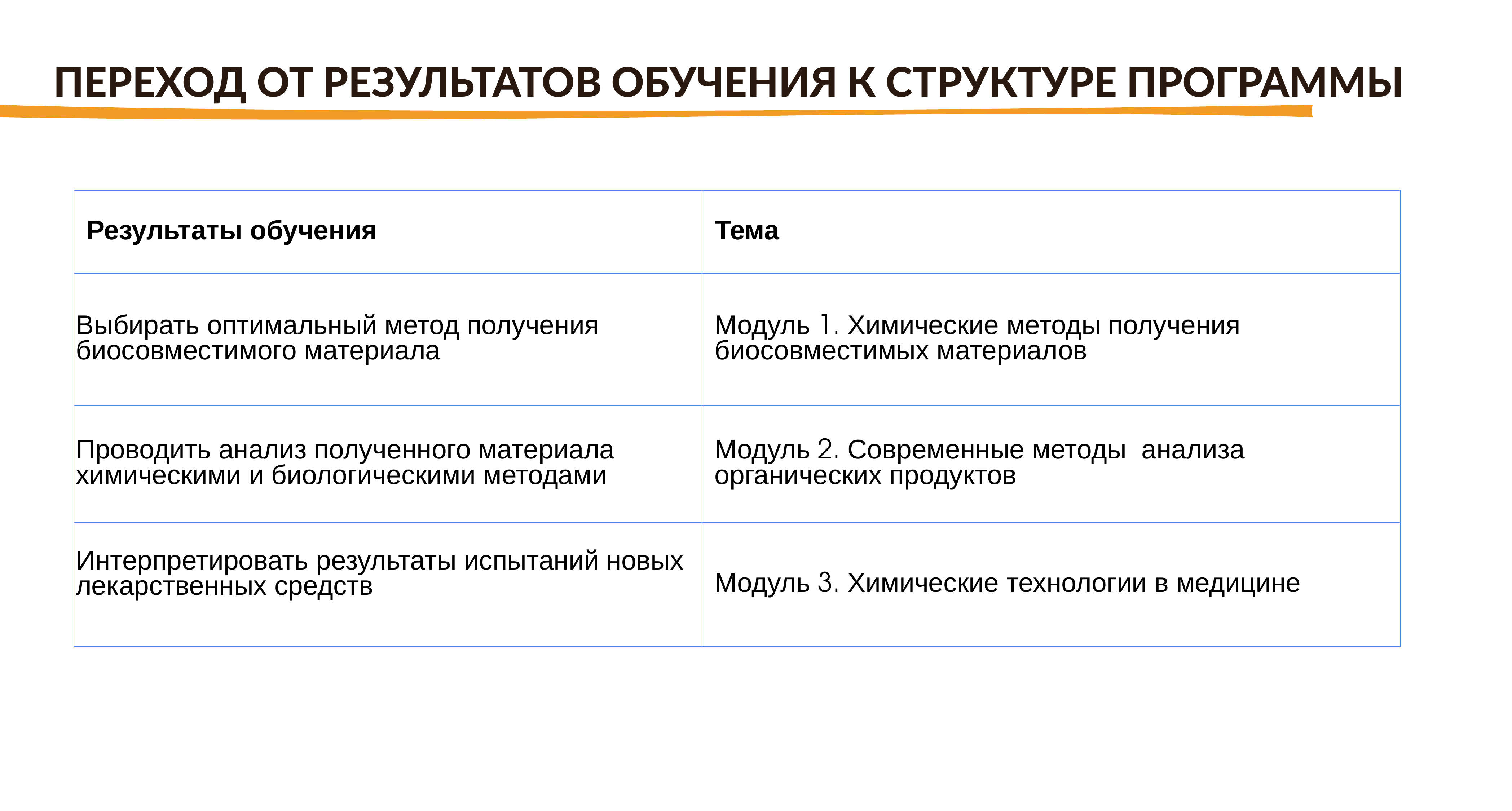

ПЕРЕХОД ОТ РЕЗУЛЬТАТОВ ОБУЧЕНИЯ К СТРУКТУРЕ ПРОГРАММЫ

| Результаты обучения | Тема |
| --- | --- |
| Выбирать оптимальный метод получения биосовместимого материала | Модуль 1. Химические методы получения биосовместимых материалов |
| Проводить анализ полученного материала химическими и биологическими методами | Модуль 2. Современные методы анализа органических продуктов |
| Интерпретировать результаты испытаний новых лекарственных средств | Модуль 3. Химические технологии в медицине |